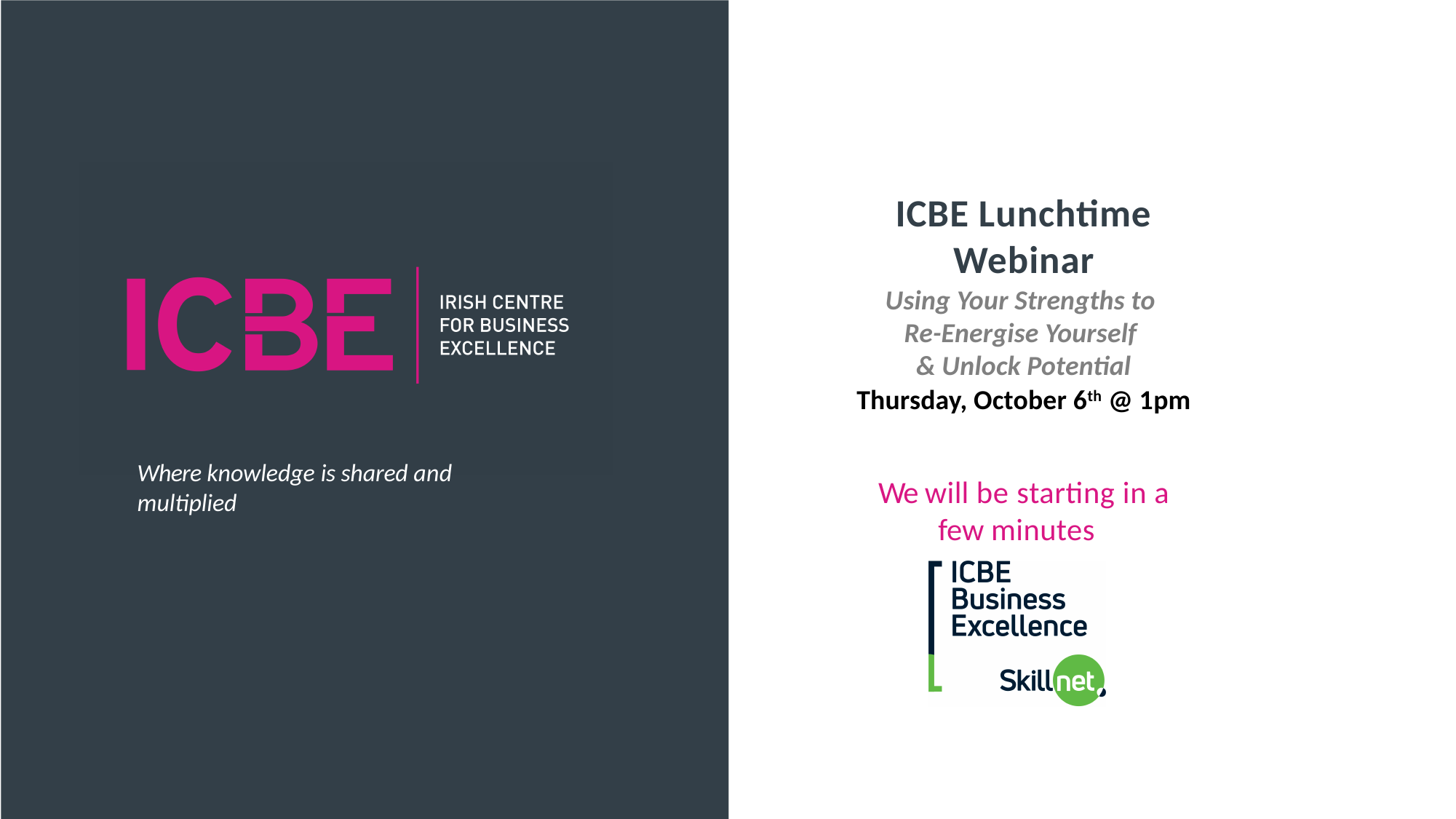

# WELCOME

ICBE Lunchtime Webinar
Using Your Strengths to
Re-Energise Yourself
& Unlock Potential
Thursday, October 6th @ 1pm

We will be starting in a few minutes
April
Where knowledge is shared and multiplied